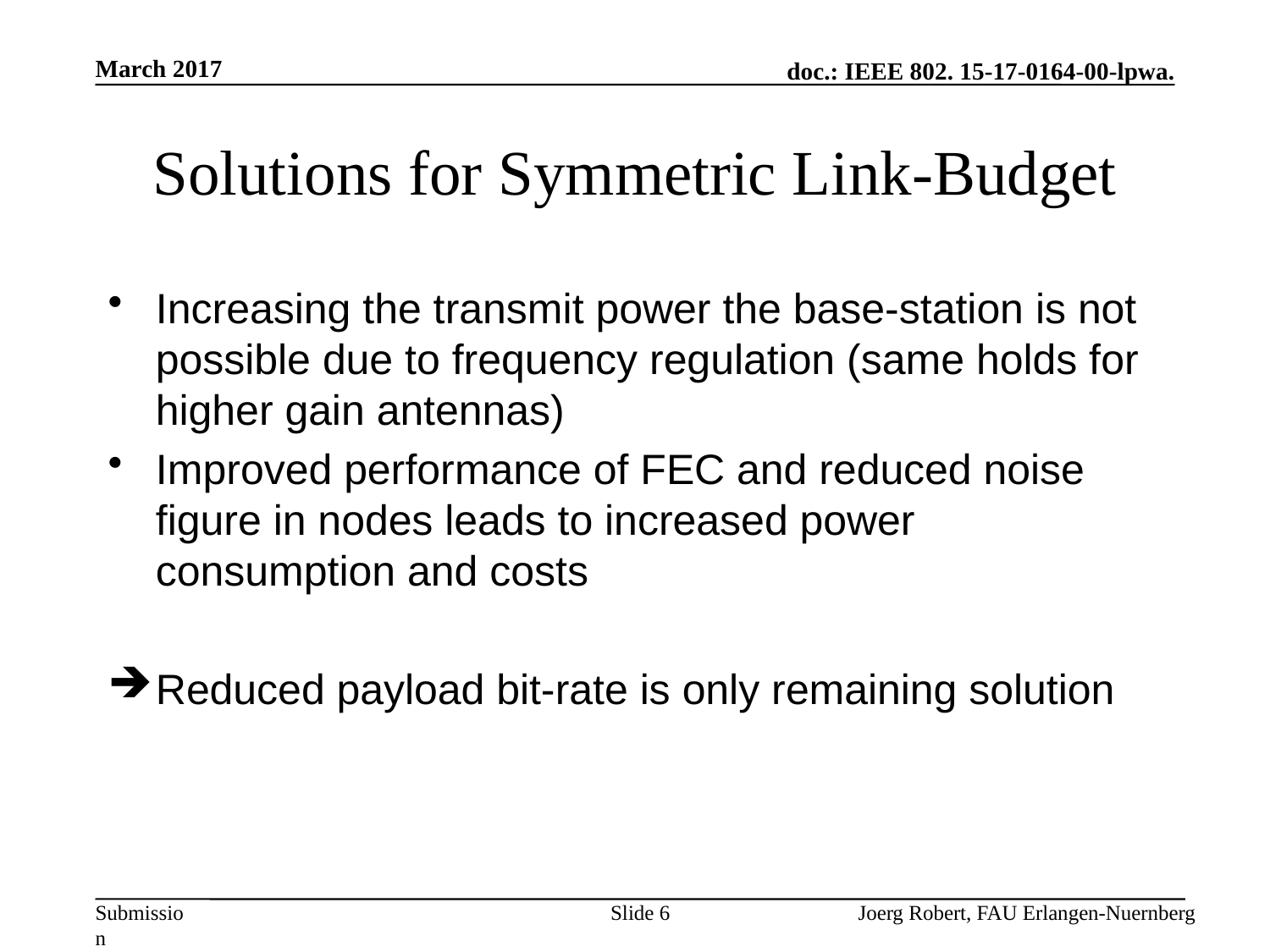

March 2017
# Solutions for Symmetric Link-Budget
Increasing the transmit power the base-station is not possible due to frequency regulation (same holds for higher gain antennas)
Improved performance of FEC and reduced noise figure in nodes leads to increased power consumption and costs

Reduced payload bit-rate is only remaining solution

Slide 6
Joerg Robert, FAU Erlangen-Nuernberg